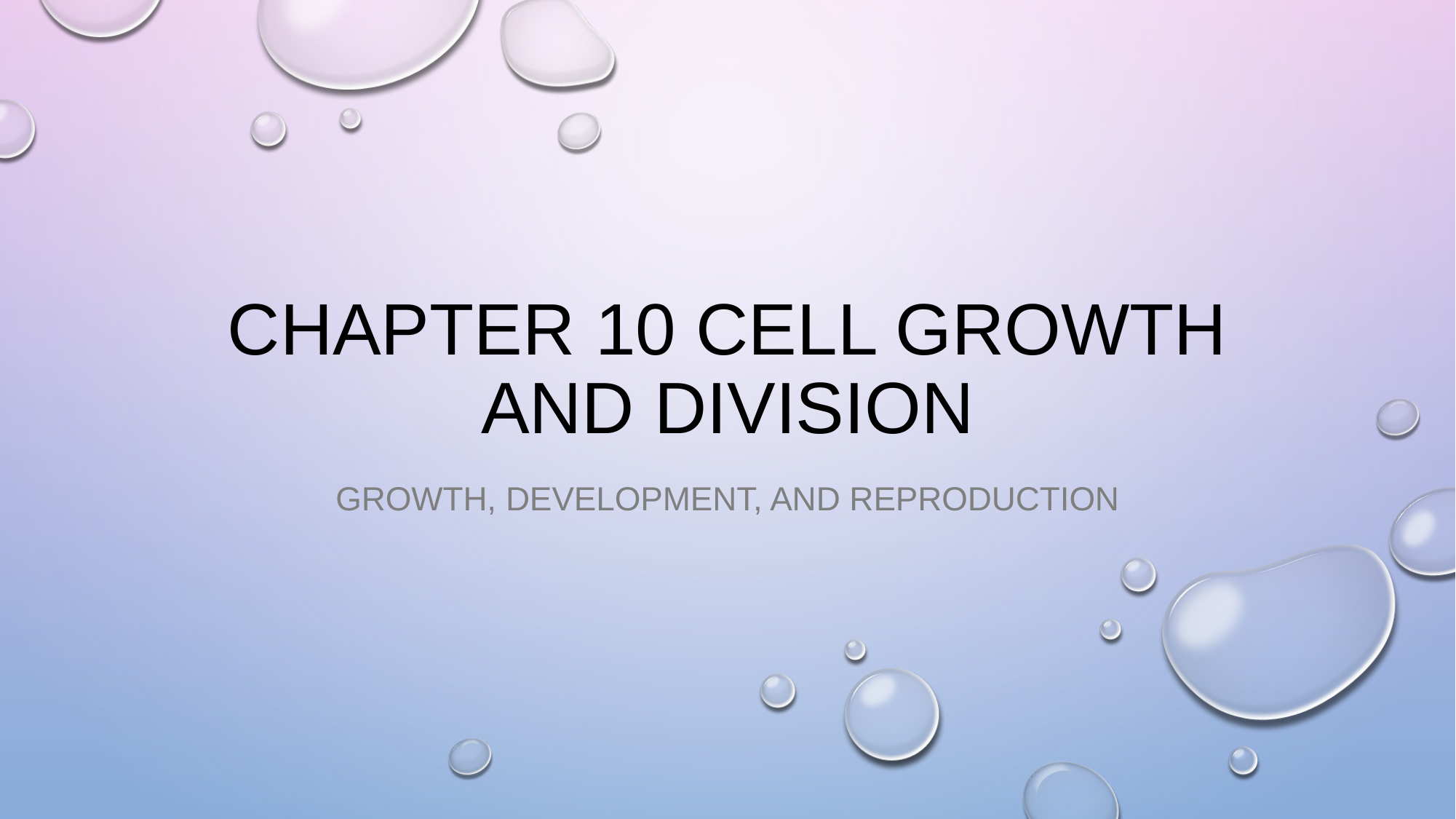

# CHAPTER 10 CELL GROWTH AND DIVISION
GROWTH, DEVELOPMENT, AND REPRODUCTION